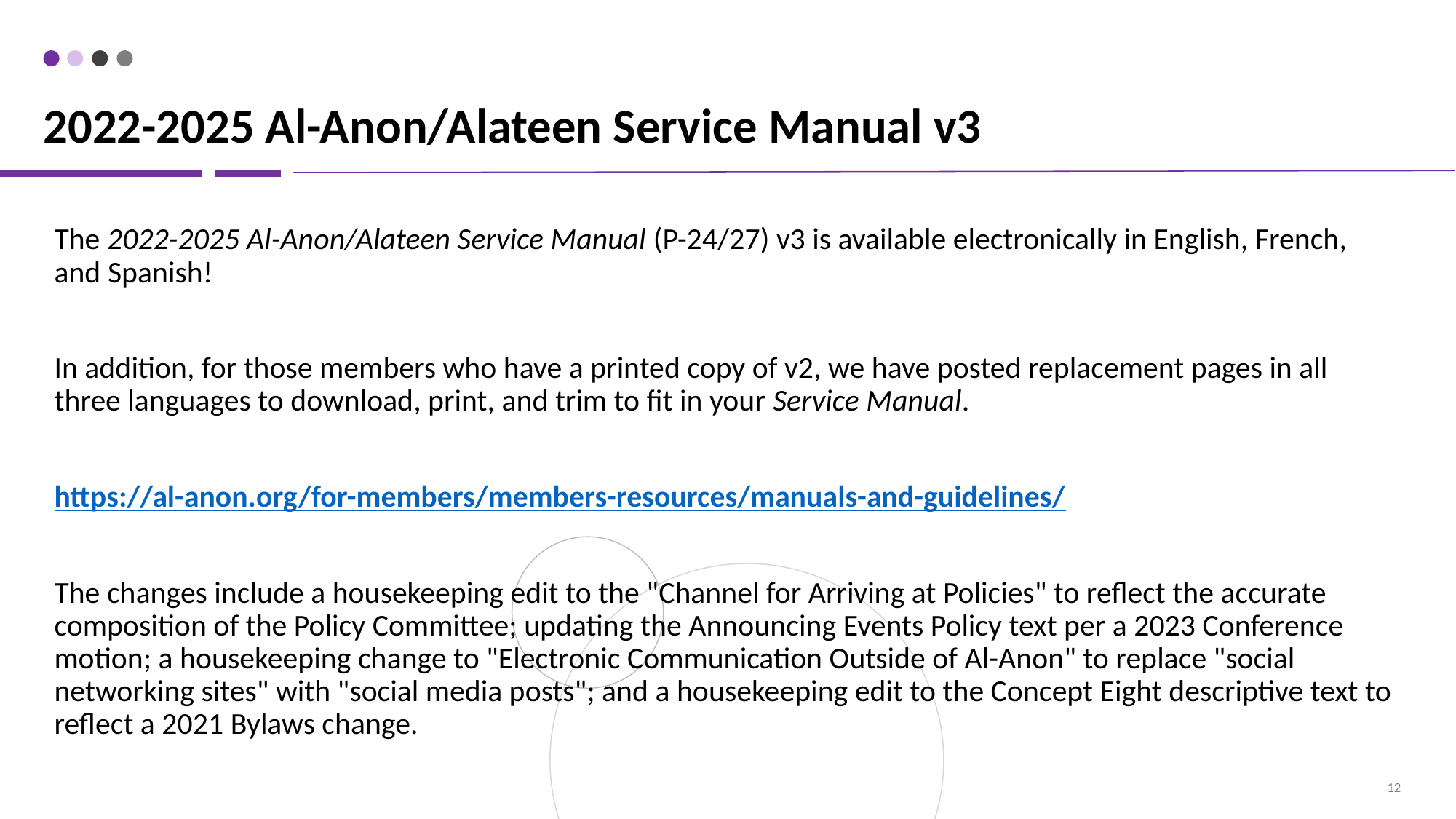

# 2022-2025 Al-Anon/Alateen Service Manual v3
The 2022-2025 Al-Anon/Alateen Service Manual (P-24/27) v3 is available electronically in English, French, and Spanish!

In addition, for those members who have a printed copy of v2, we have posted replacement pages in all three languages to download, print, and trim to fit in your Service Manual.

https://al-anon.org/for-members/members-resources/manuals-and-guidelines/

The changes include a housekeeping edit to the "Channel for Arriving at Policies" to reflect the accurate composition of the Policy Committee; updating the Announcing Events Policy text per a 2023 Conference motion; a housekeeping change to "Electronic Communication Outside of Al-Anon" to replace "social networking sites" with "social media posts"; and a housekeeping edit to the Concept Eight descriptive text to reflect a 2021 Bylaws change.

12